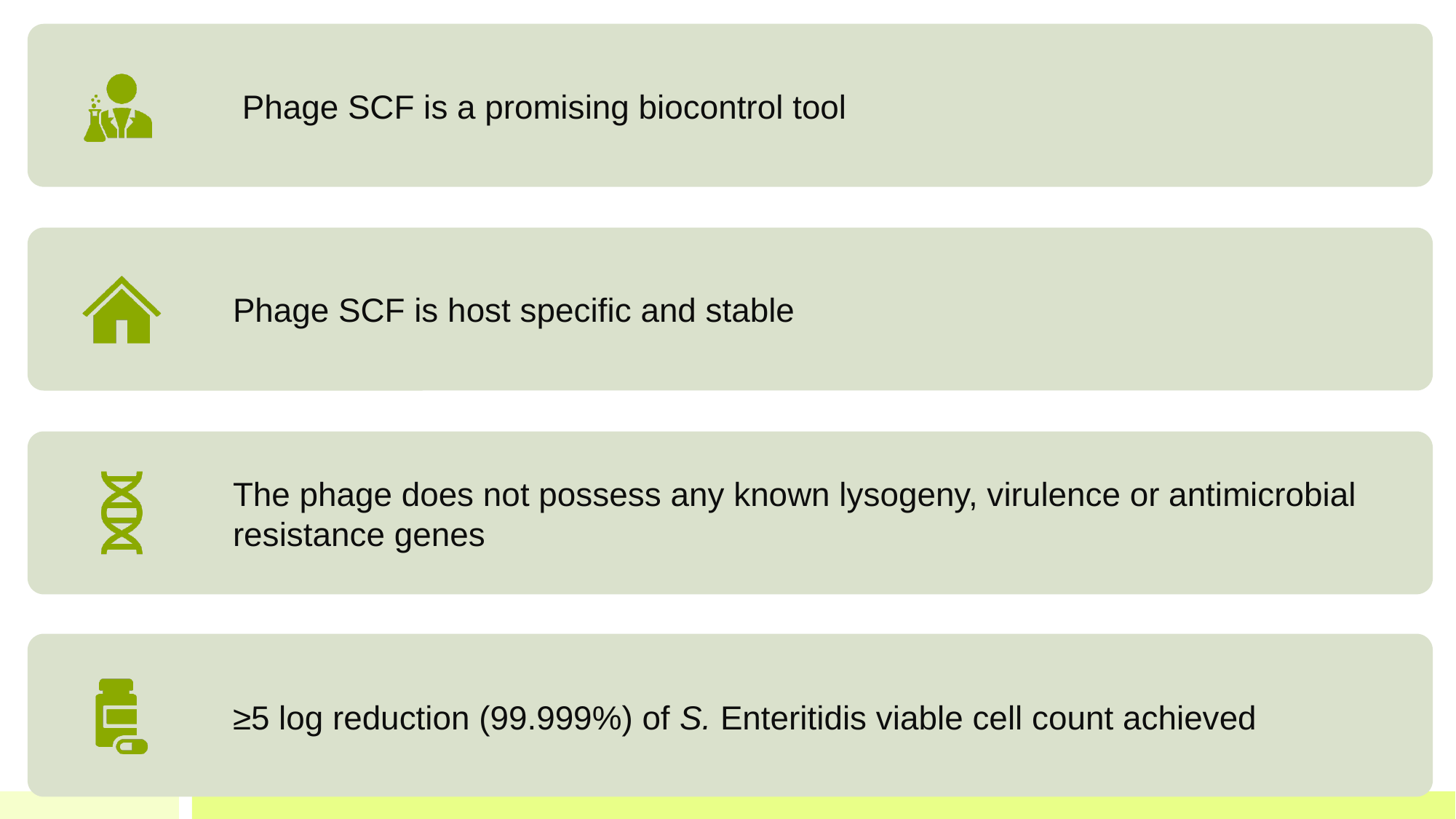

Phage SCF is a promising biocontrol tool
Phage SCF is host specific and stable
The phage does not possess any known lysogeny, virulence or antimicrobial resistance genes
≥5 log reduction (99.999%) of S. Enteritidis viable cell count achieved